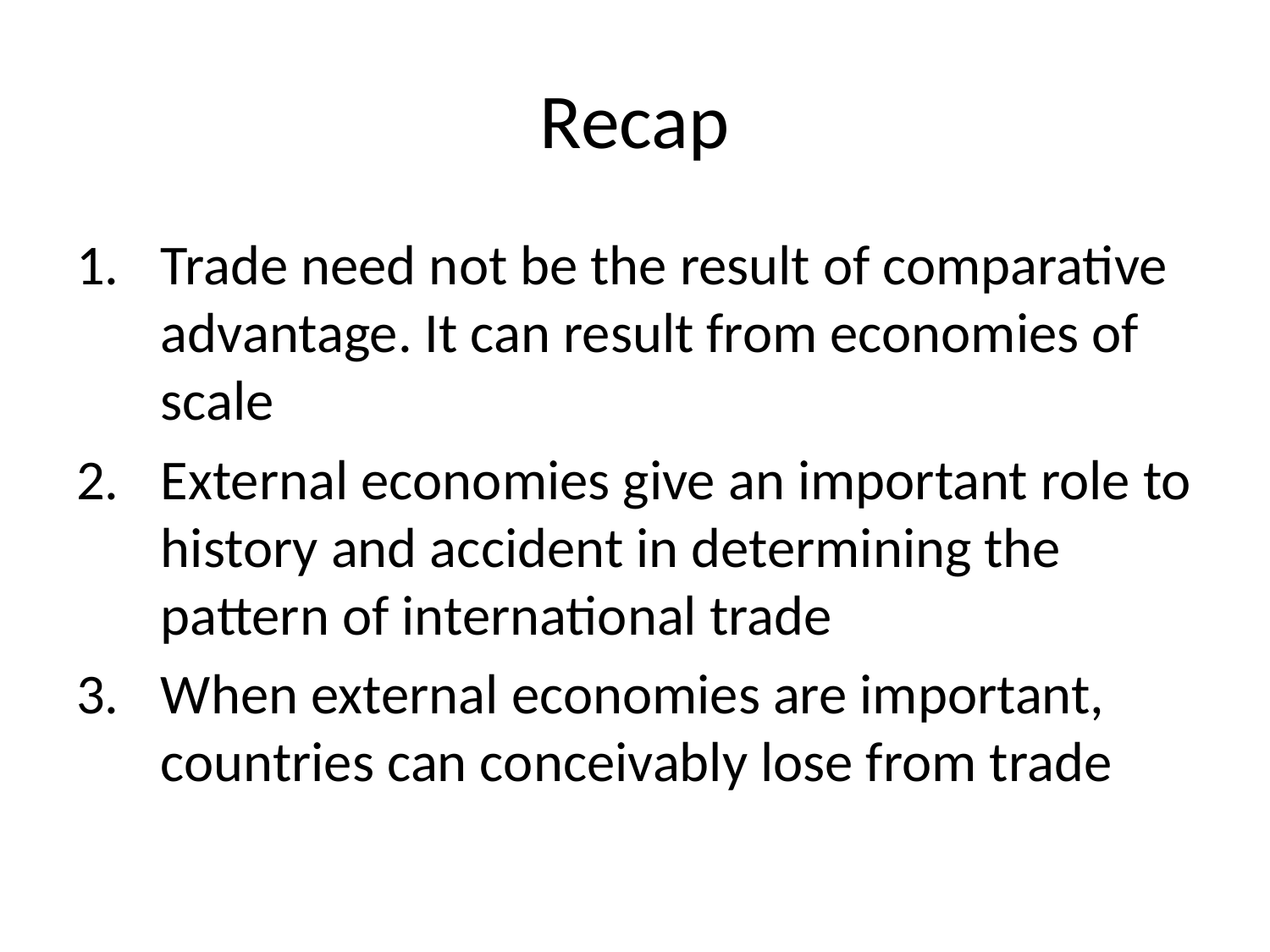

# Recap
Trade need not be the result of comparative advantage. It can result from economies of scale
External economies give an important role to history and accident in determining the pattern of international trade
When external economies are important, countries can conceivably lose from trade